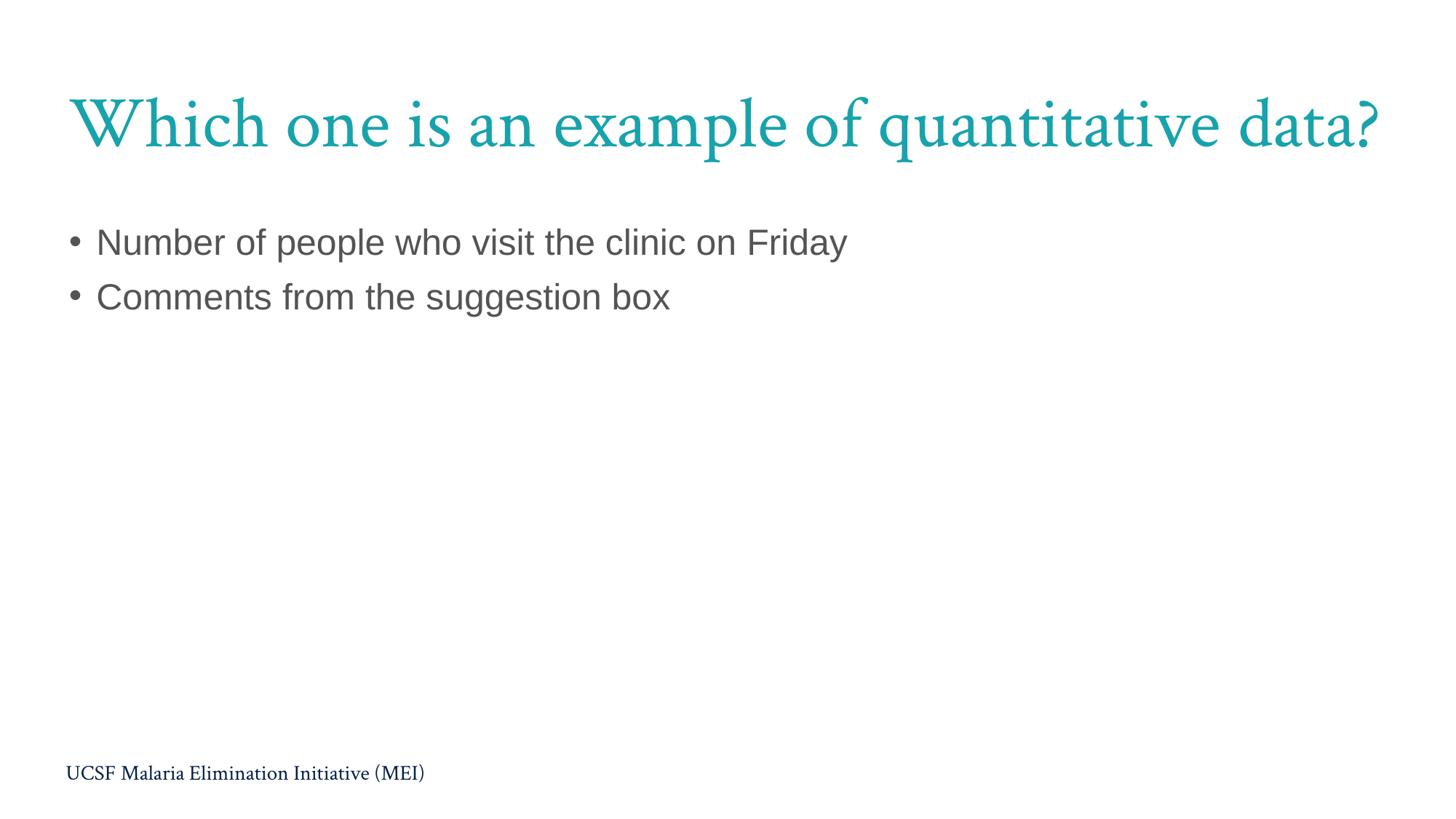

# Which one is an example of quantitative data?
Number of people who visit the clinic on Friday
Comments from the suggestion box